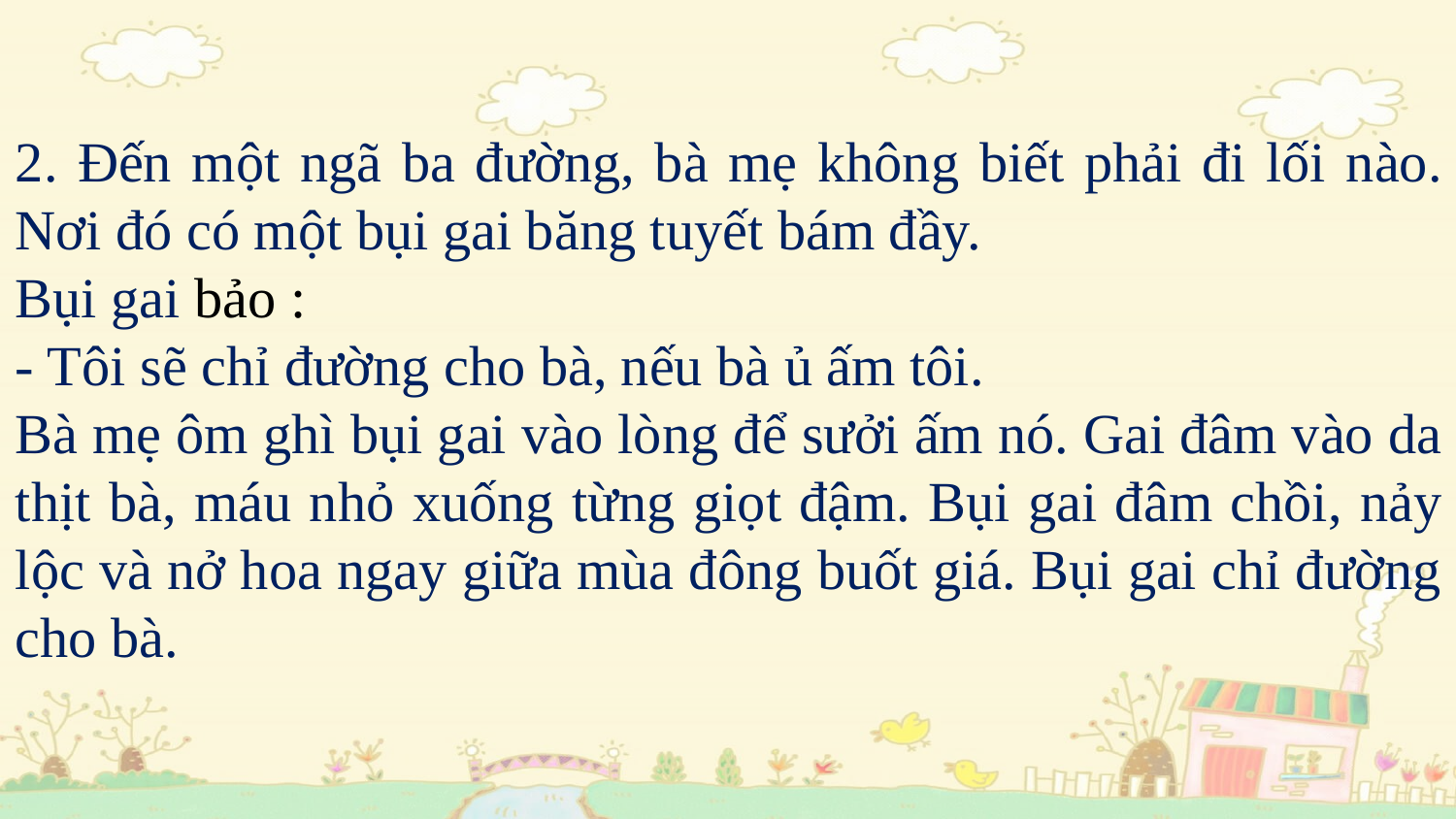

2. Đến một ngã ba đường, bà mẹ không biết phải đi lối nào. Nơi đó có một bụi gai băng tuyết bám đầy.
Bụi gai bảo :
- Tôi sẽ chỉ đường cho bà, nếu bà ủ ấm tôi.
Bà mẹ ôm ghì bụi gai vào lòng để sưởi ấm nó. Gai đâm vào da thịt bà, máu nhỏ xuống từng giọt đậm. Bụi gai đâm chồi, nảy lộc và nở hoa ngay giữa mùa đông buốt giá. Bụi gai chỉ đường cho bà.